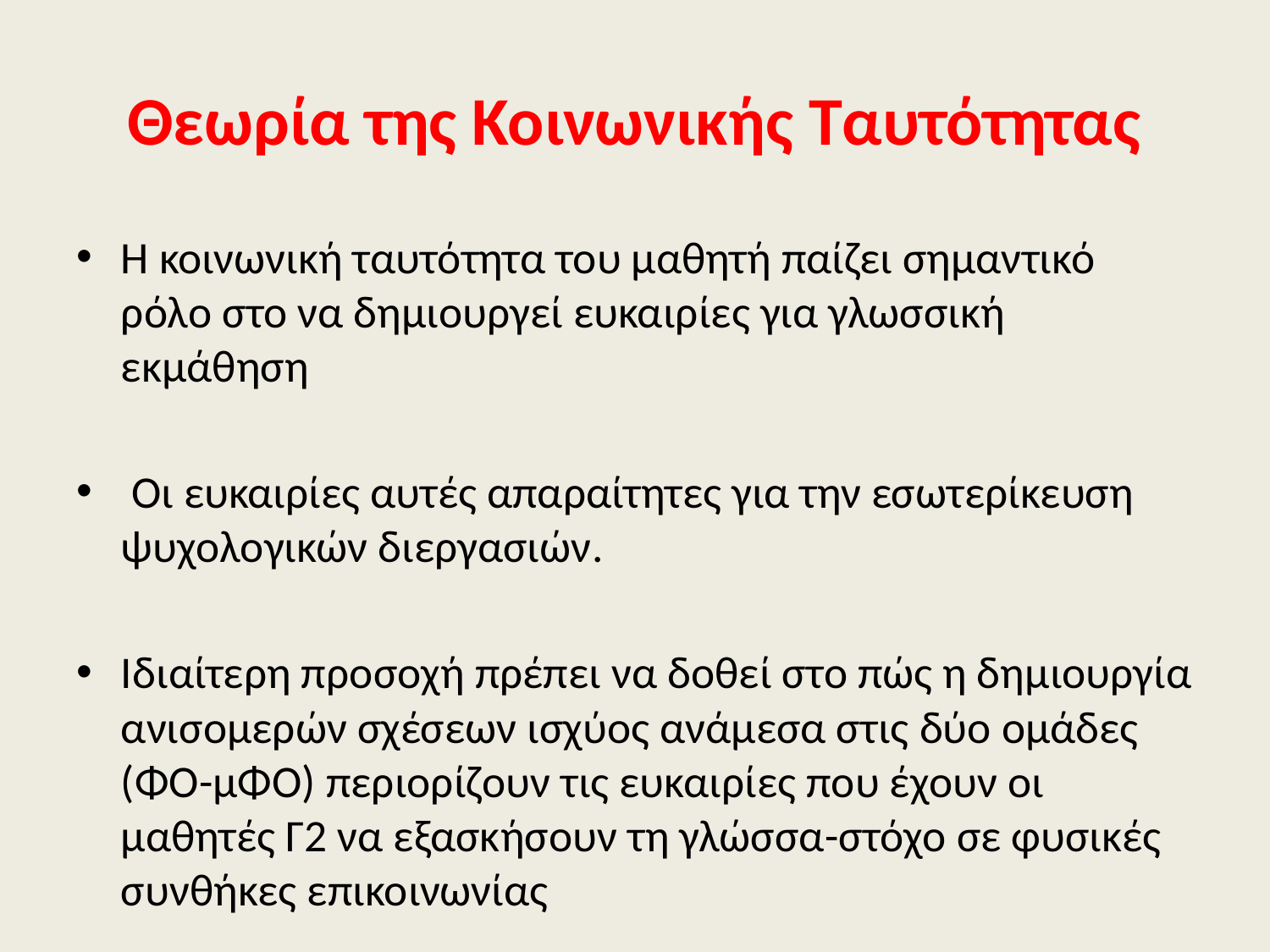

# Θεωρία της Κοινωνικής Ταυτότητας
Η κοινωνική ταυτότητα του μαθητή παίζει σημαντικό ρόλο στο να δημιουργεί ευκαιρίες για γλωσσική εκμάθηση

 Oι ευκαιρίες αυτές απαραίτητες για την εσωτερίκευση ψυχολογικών διεργασιών.

Ιδιαίτερη προσοχή πρέπει να δοθεί στο πώς η δημιουργία ανισομερών σχέσεων ισχύος ανάμεσα στις δύο ομάδες (ΦΟ-μΦΟ) περιορίζουν τις ευκαιρίες που έχουν οι μαθητές Γ2 να εξασκήσουν τη γλώσσα-στόχο σε φυσικές συνθήκες επικοινωνίας